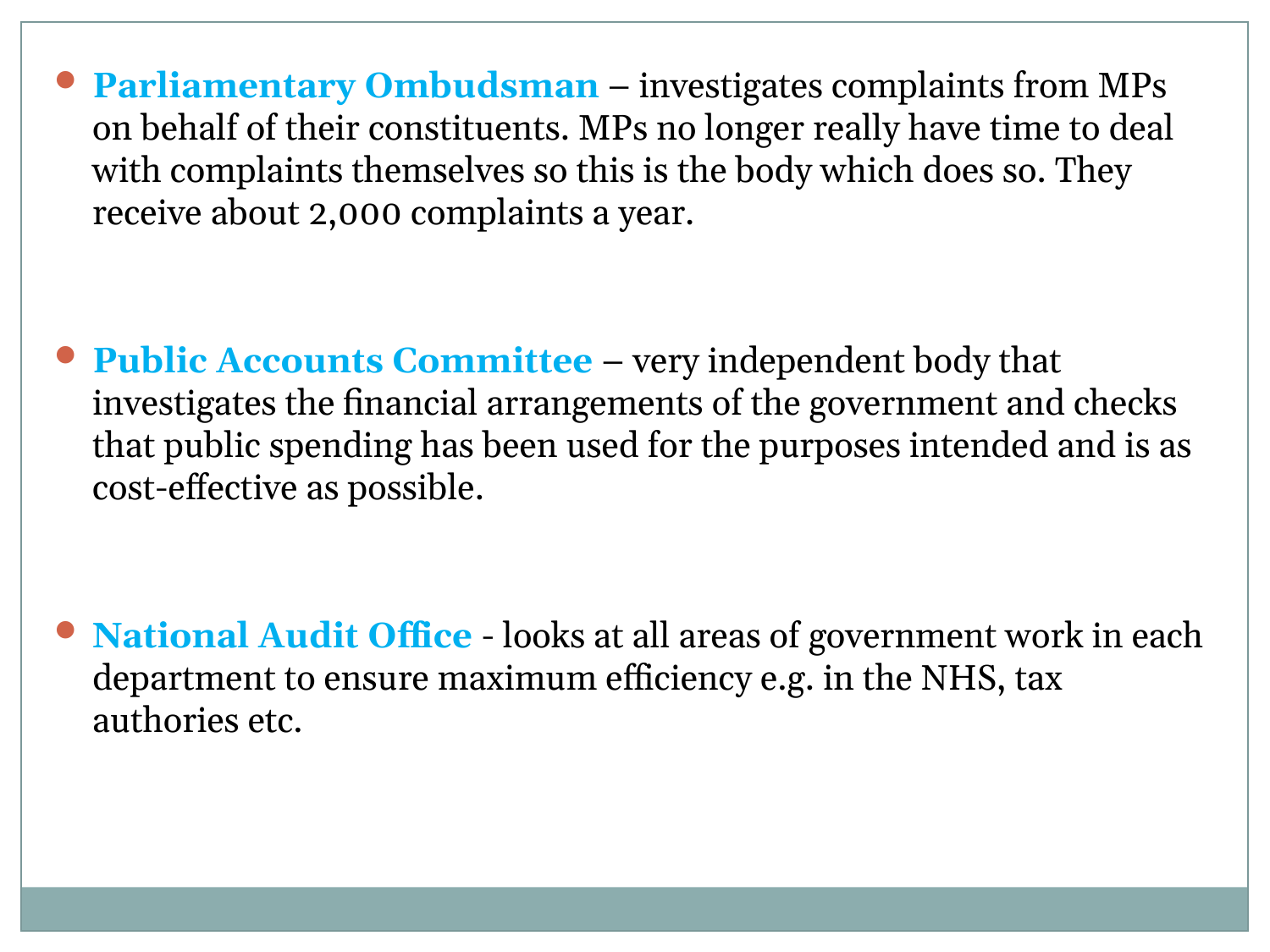

Parliamentary Ombudsman – investigates complaints from MPs on behalf of their constituents. MPs no longer really have time to deal with complaints themselves so this is the body which does so. They receive about 2,000 complaints a year.

Public Accounts Committee – very independent body that investigates the financial arrangements of the government and checks that public spending has been used for the purposes intended and is as cost-effective as possible.

National Audit Office - looks at all areas of government work in each department to ensure maximum efficiency e.g. in the NHS, tax authories etc.